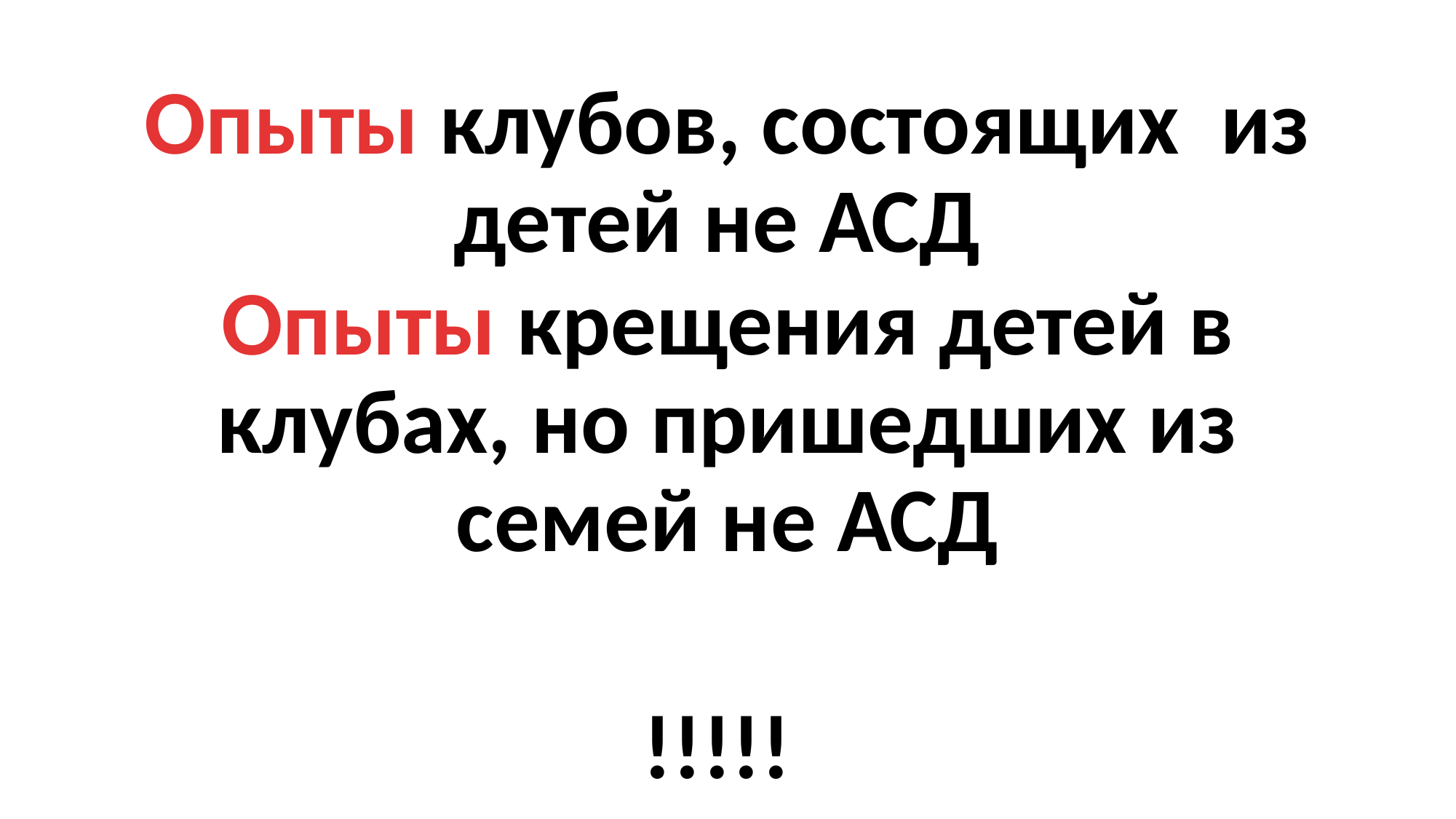

Опыты клубов, состоящих  из детей не АСД
Опыты крещения детей в клубах, но пришедших из семей не АСД

!!!!!